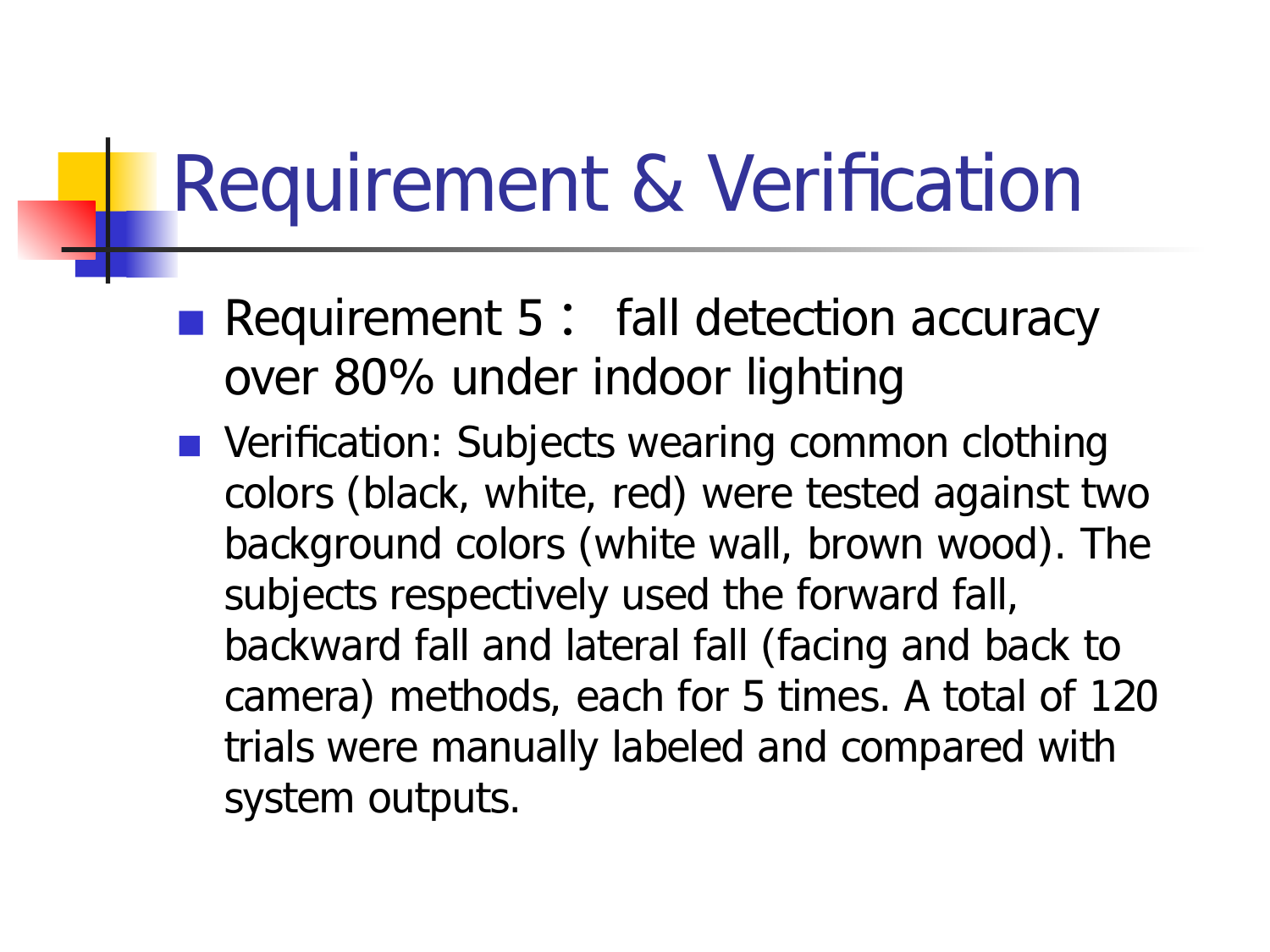

Requirement & Verification
Requirement 5：fall detection accuracy over 80% under indoor lighting
Verification: Subjects wearing common clothing colors (black, white, red) were tested against two background colors (white wall, brown wood). The subjects respectively used the forward fall, backward fall and lateral fall (facing and back to camera) methods, each for 5 times. A total of 120 trials were manually labeled and compared with system outputs.